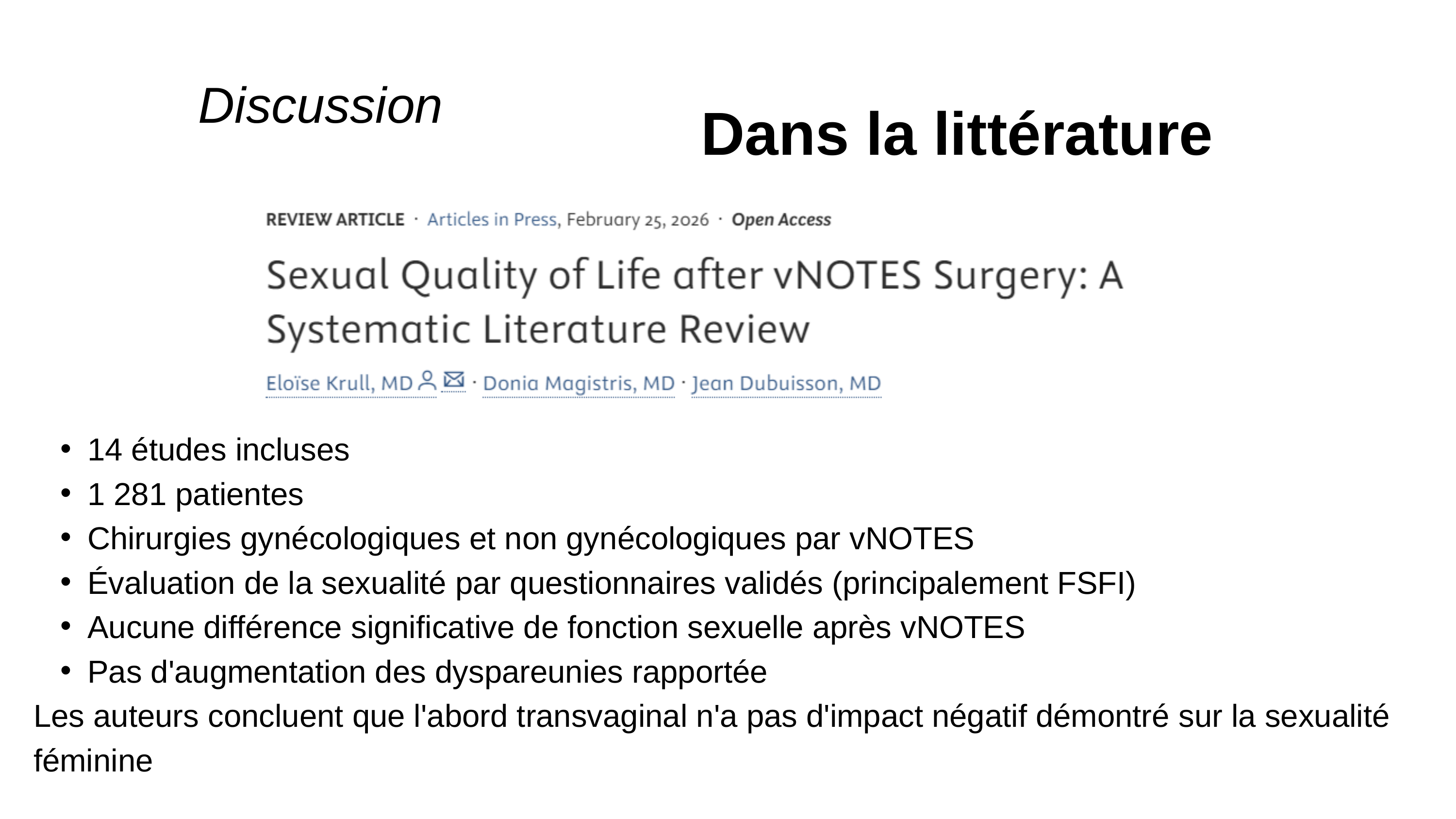

Dans la littérature
Discussion

14 études incluses
1 281 patientes
Chirurgies gynécologiques et non gynécologiques par vNOTES
Évaluation de la sexualité par questionnaires validés (principalement FSFI)
Aucune différence significative de fonction sexuelle après vNOTES
Pas d'augmentation des dyspareunies rapportée
Les auteurs concluent que l'abord transvaginal n'a pas d'impact négatif démontré sur la sexualité féminine